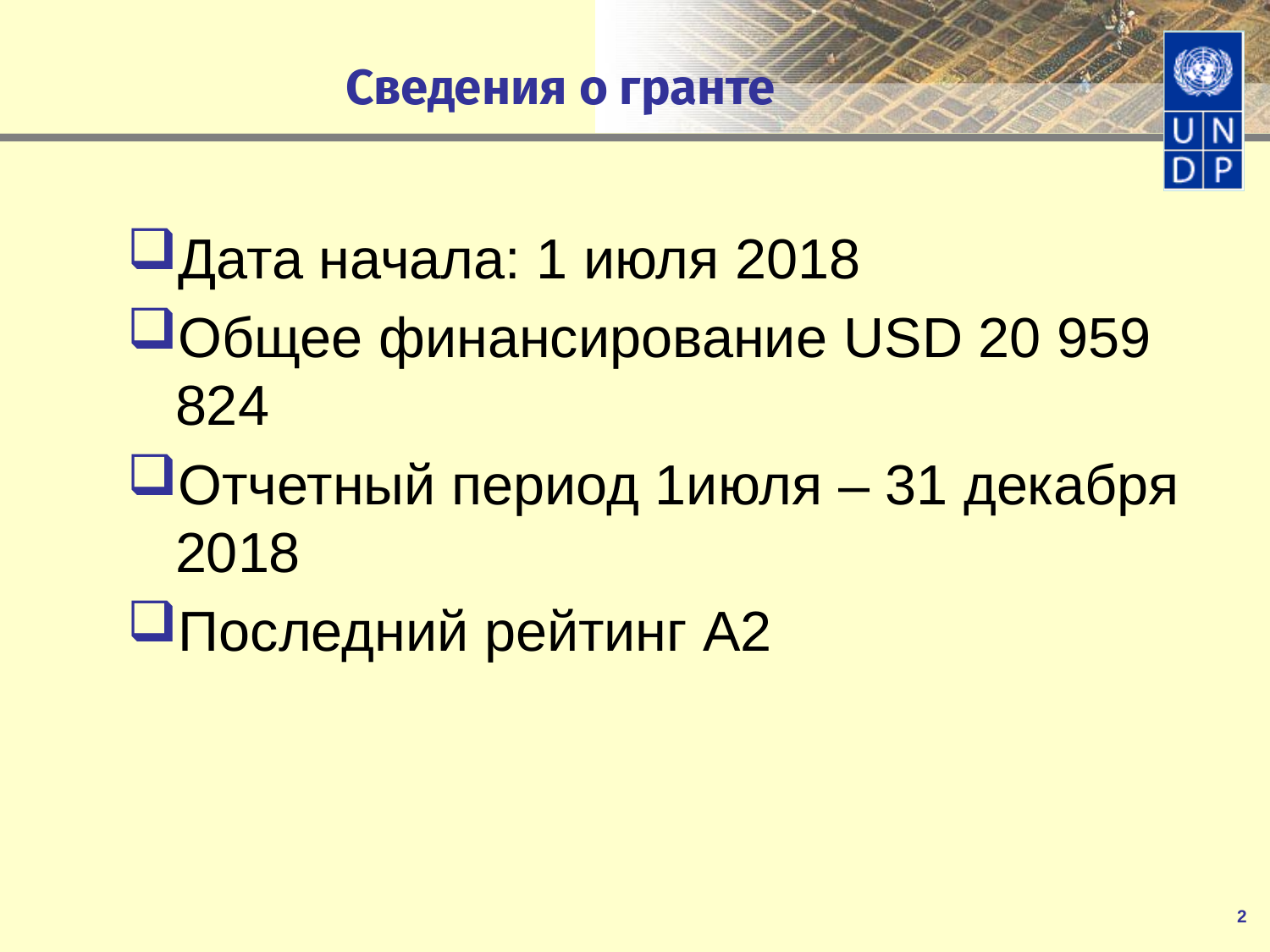

# Сведения о гранте
Дата начала: 1 июля 2018
Общее финансирование USD 20 959 824
Отчетный период 1июля – 31 декабря 2018
Последний рейтинг А2

2